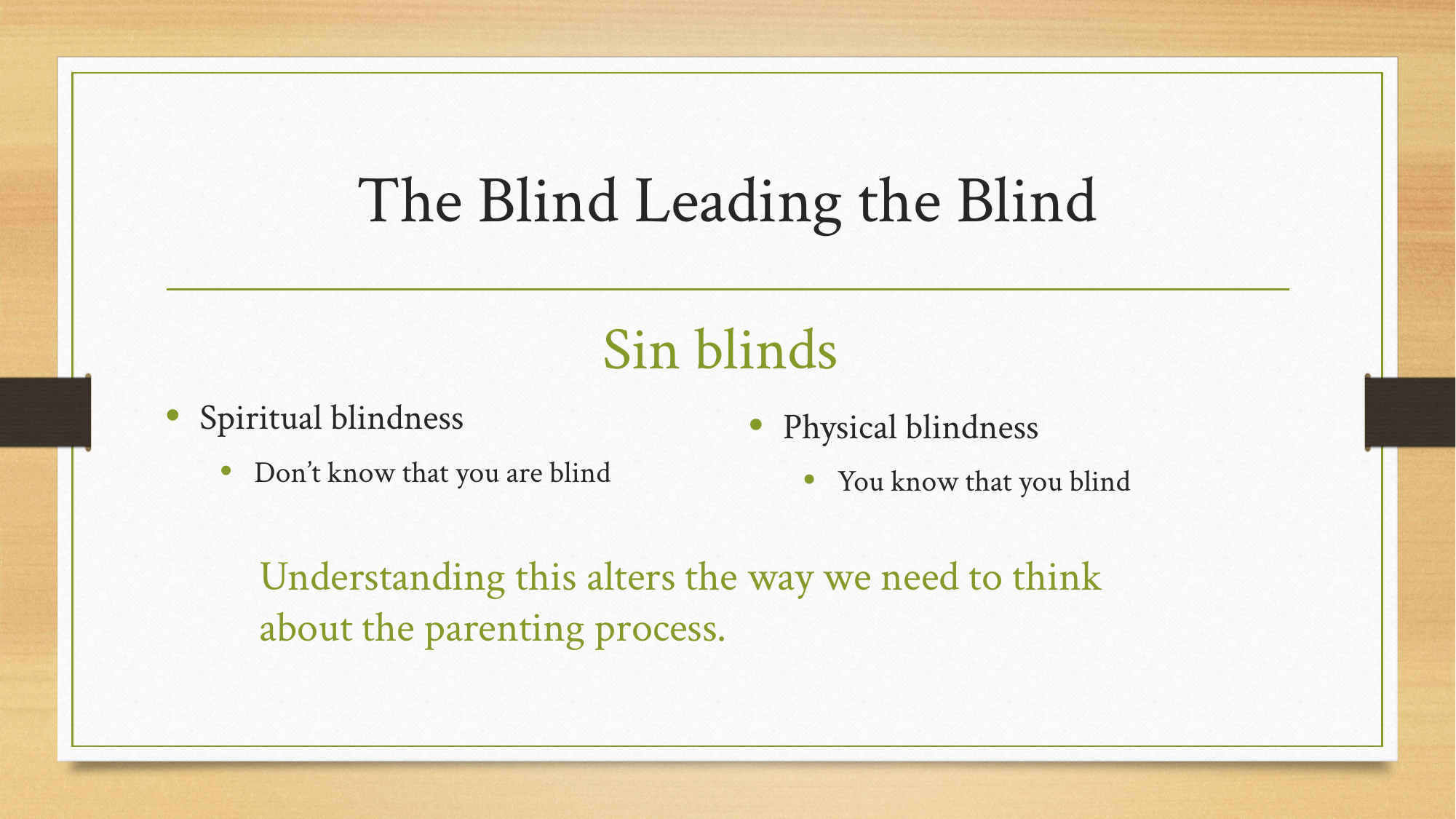

# The Blind Leading the Blind
Sin blinds
Spiritual blindness
Don’t know that you are blind
Physical blindness
You know that you blind
Understanding this alters the way we need to think about the parenting process.